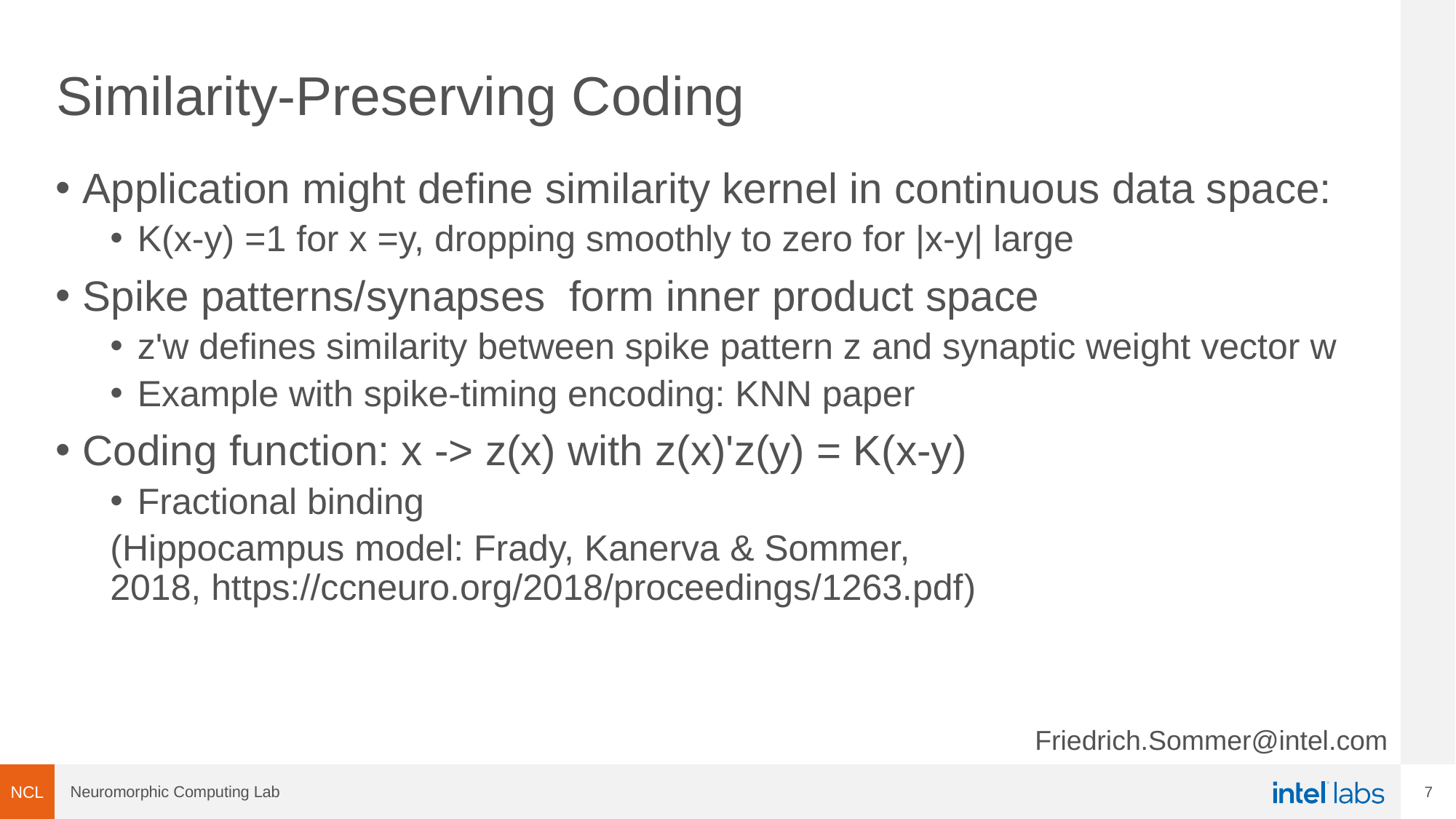

# Similarity-Preserving Coding
Application might define similarity kernel in continuous data space:
K(x-y) =1 for x =y, dropping smoothly to zero for |x-y| large
Spike patterns/synapses  form inner product space
z'w defines similarity between spike pattern z and synaptic weight vector w
Example with spike-timing encoding: KNN paper
Coding function: x -> z(x) with z(x)'z(y) = K(x-y)
Fractional binding
(Hippocampus model: Frady, Kanerva & Sommer, 2018, https://ccneuro.org/2018/proceedings/1263.pdf)

Friedrich.Sommer@intel.com